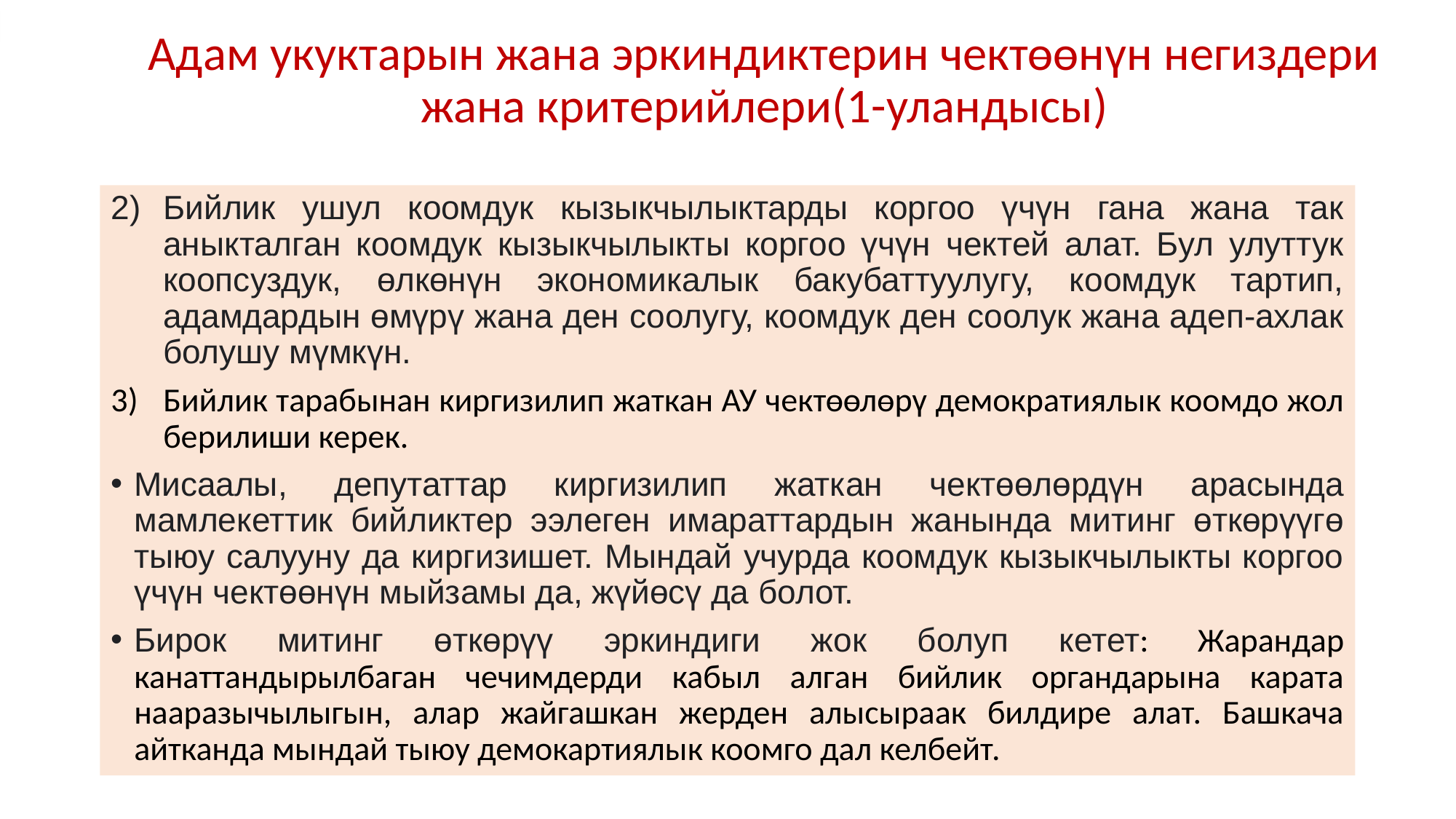

# Адам укуктарын жана эркиндиктерин чектөөнүн негиздери жана критерийлери(1-уландысы)
Бийлик ушул коомдук кызыкчылыктарды коргоо үчүн гана жана так аныкталган коомдук кызыкчылыкты коргоо үчүн чектей алат. Бул улуттук коопсуздук, өлкөнүн экономикалык бакубаттуулугу, коомдук тартип, адамдардын өмүрү жана ден соолугу, коомдук ден соолук жана адеп-ахлак болушу мүмкүн.
Бийлик тарабынан киргизилип жаткан АУ чектөөлөрү демократиялык коомдо жол берилиши керек.
Мисаалы, депутаттар киргизилип жаткан чектөөлөрдүн арасында мамлекеттик бийликтер ээлеген имараттардын жанында митинг өткөрүүгө тыюу салууну да киргизишет. Мындай учурда коомдук кызыкчылыкты коргоо үчүн чектөөнүн мыйзамы да, жүйөсү да болот.
Бирок митинг өткөрүү эркиндиги жок болуп кетет: Жарандар канаттандырылбаган чечимдерди кабыл алган бийлик органдарына карата нааразычылыгын, алар жайгашкан жерден алысыраак билдире алат. Башкача айтканда мындай тыюу демокартиялык коомго дал келбейт.